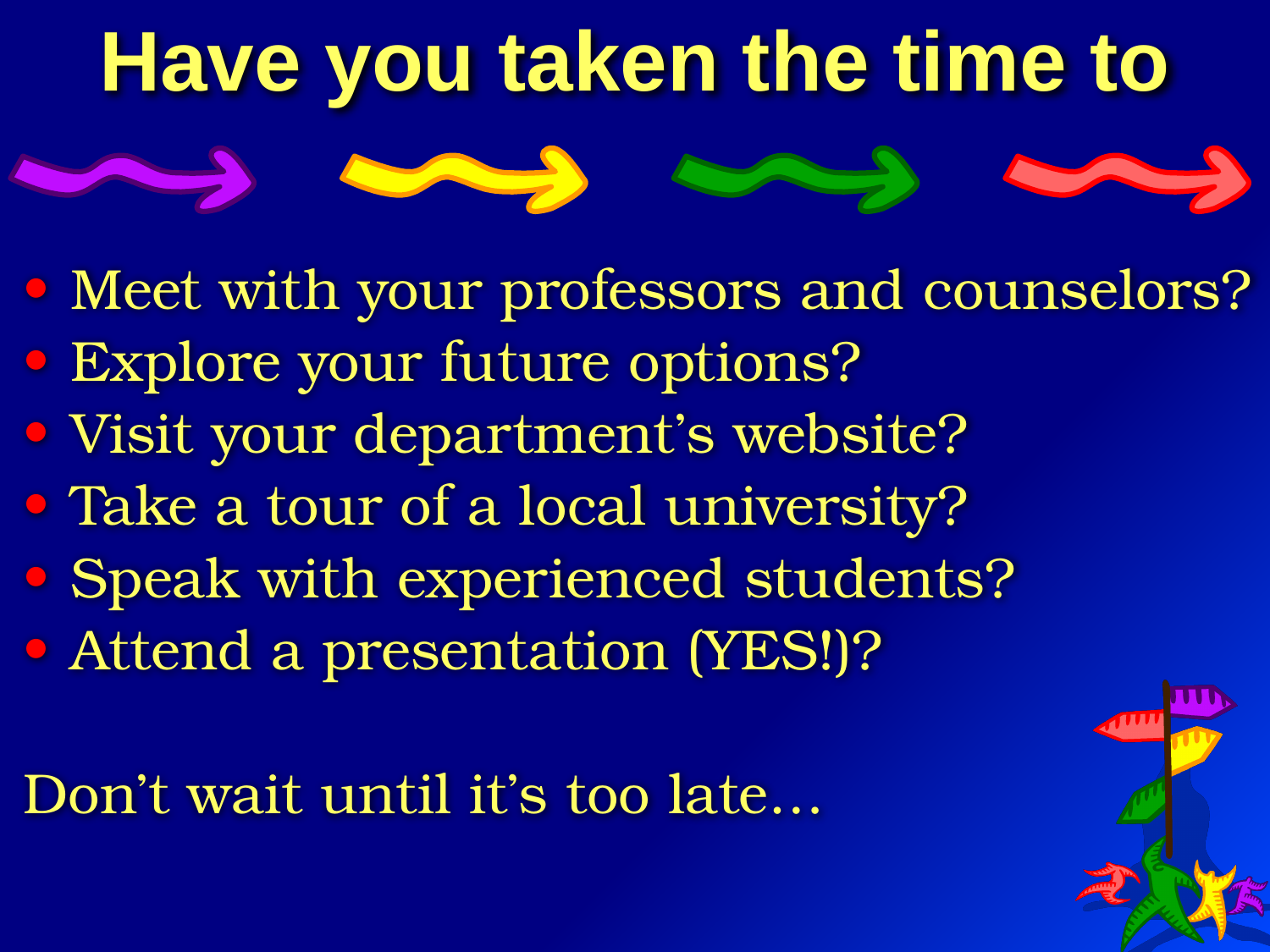

# Have you taken the time to
Meet with your professors and counselors?
Explore your future options?
Visit your department’s website?
Take a tour of a local university?
Speak with experienced students?
Attend a presentation (YES!)?

Don’t wait until it’s too late…